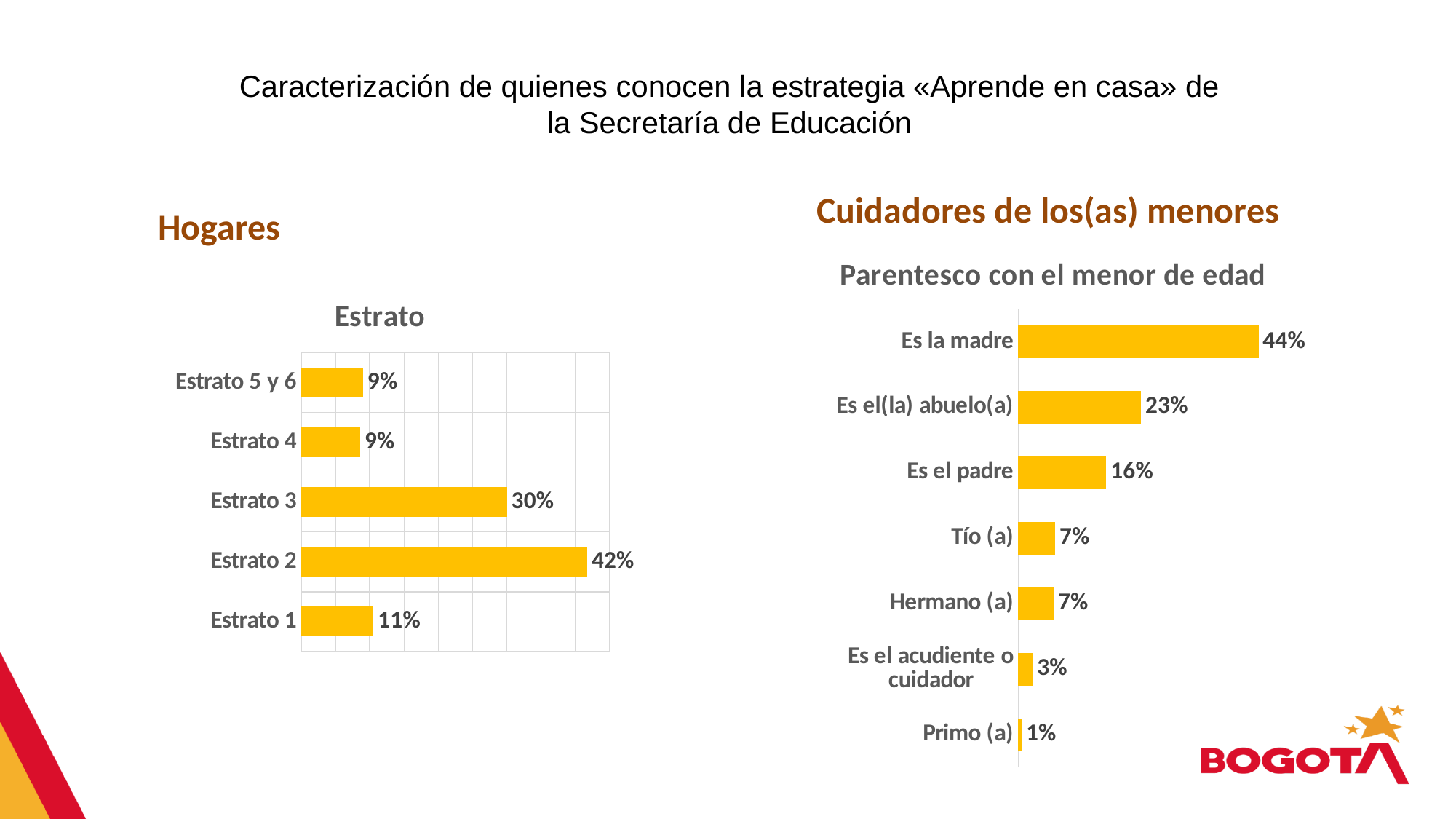

Caracterización de quienes conocen la estrategia «Aprende en casa» de la Secretaría de Educación
Cuidadores de los(as) menores
Hogares

### Chart: Parentesco con el menor de edad

| Category |  |
|---|---|
| Es la madre | 0.44305821983935056 |
| Es el(la) abuelo(a) | 0.2267941923839966 |
| Es el padre | 0.16239147072093157 |
| Tío (a) | 0.06837618099945444 |
| Hermano (a) | 0.06586299350771169 |
| Es el acudiente o cuidador | 0.027057911604023318 |
| Primo (a) | 0.006459030944532897 |

### Chart: Estrato

| Category |  |
|---|---|
| Estrato 1 | 0.10552967729564046 |
| Estrato 2 | 0.41760353292477104 |
| Estrato 3 | 0.30026294569936346 |
| Estrato 4 | 0.08617508139512112 |
| Estrato 5 y 6 | 0.09042876268510437 |